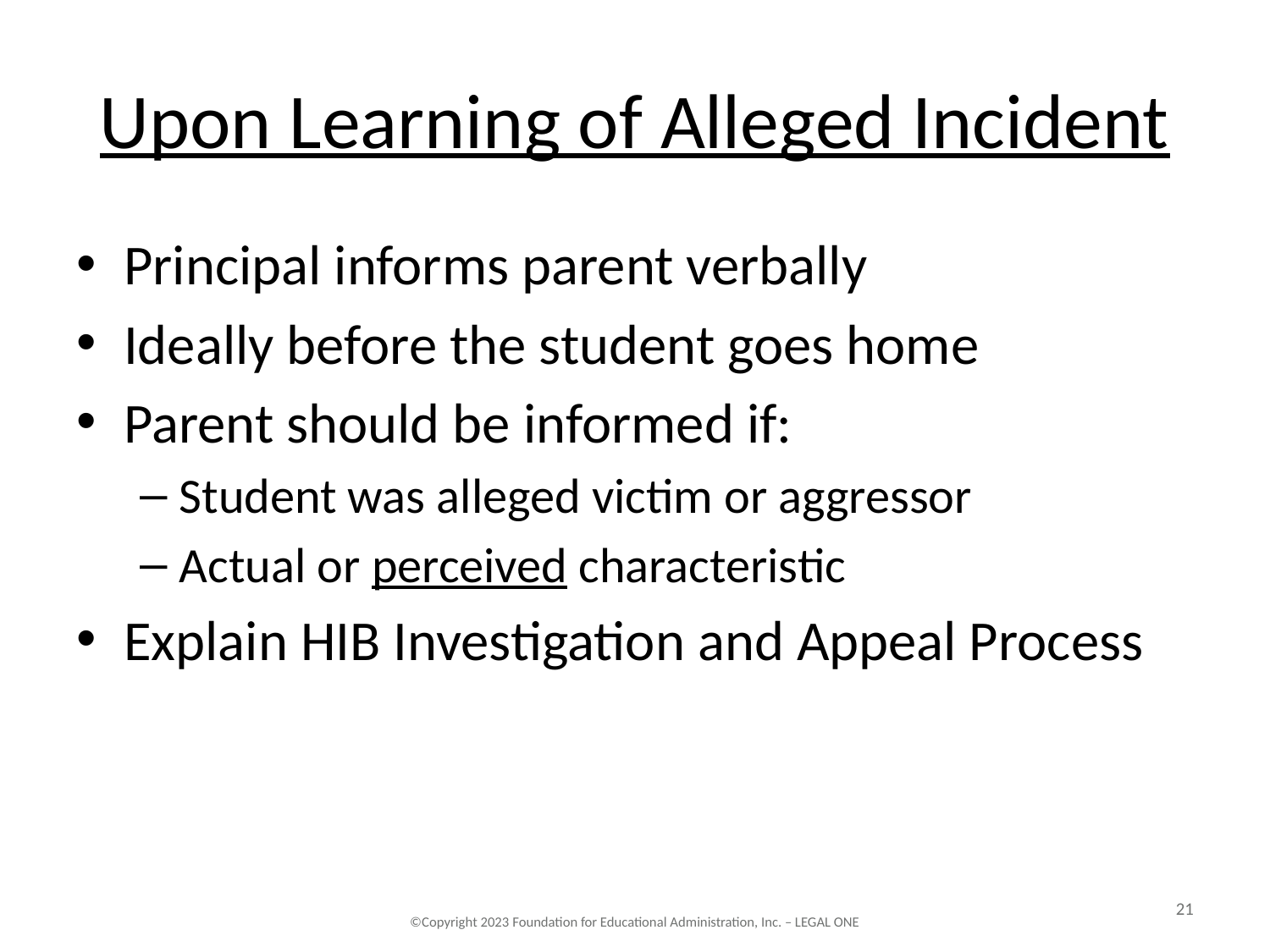

# Upon Learning of Alleged Incident
Principal informs parent verbally
Ideally before the student goes home
Parent should be informed if:
Student was alleged victim or aggressor
Actual or perceived characteristic
Explain HIB Investigation and Appeal Process

21